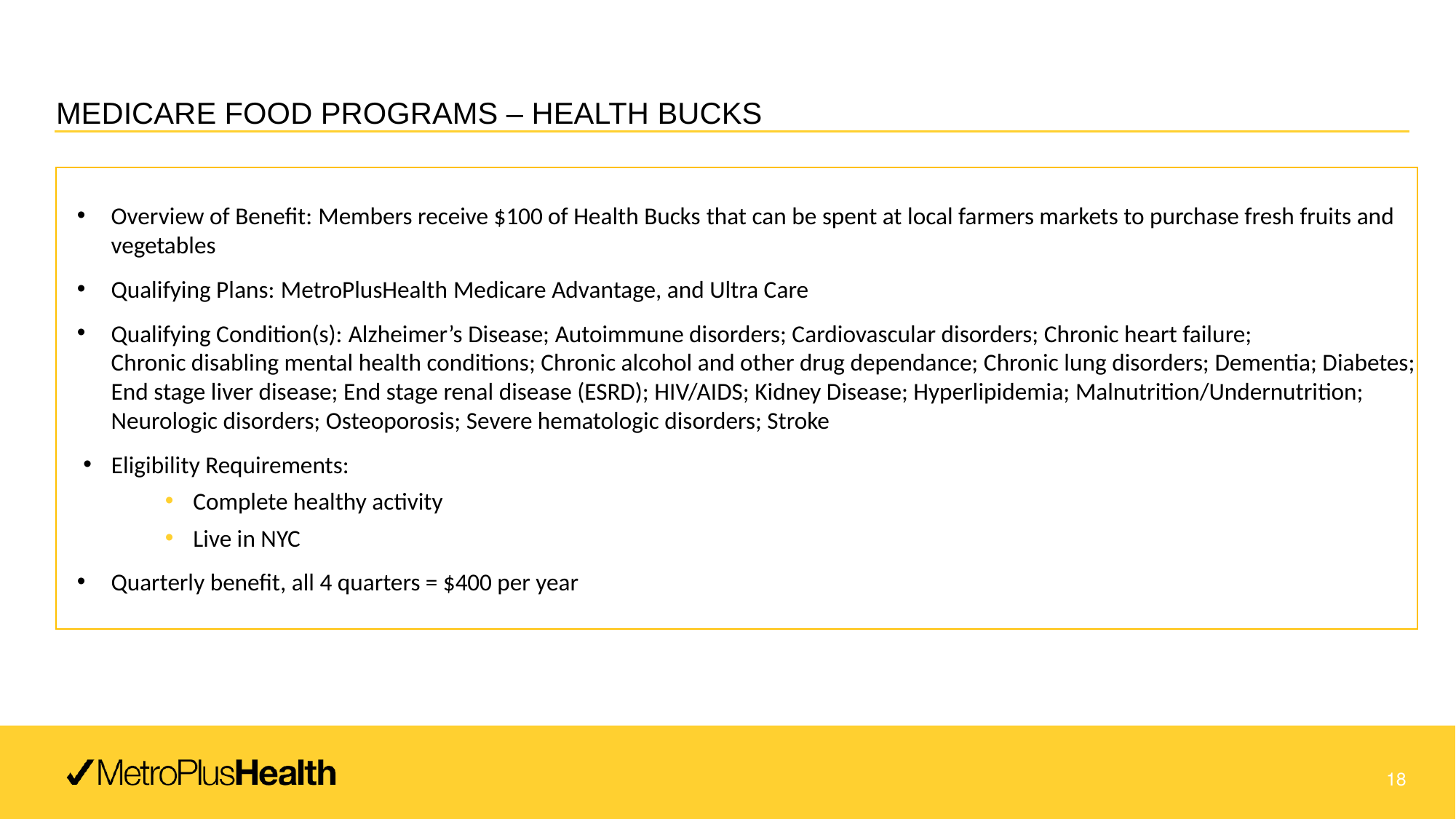

# Medicare food programs – Health Bucks
Overview of Benefit: Members receive $100 of Health Bucks that can be spent at local farmers markets to purchase fresh fruits and vegetables
Qualifying Plans: MetroPlusHealth Medicare Advantage, and Ultra Care
Qualifying Condition(s): Alzheimer’s Disease; Autoimmune disorders; Cardiovascular disorders; Chronic heart failure; Chronic disabling mental health conditions; Chronic alcohol and other drug dependance; Chronic lung disorders; Dementia; Diabetes; End stage liver disease; End stage renal disease (ESRD); HIV/AIDS; Kidney Disease; Hyperlipidemia; Malnutrition/Undernutrition; Neurologic disorders; Osteoporosis; Severe hematologic disorders; Stroke
Eligibility Requirements:
Complete healthy activity
Live in NYC
Quarterly benefit, all 4 quarters = $400 per year
18